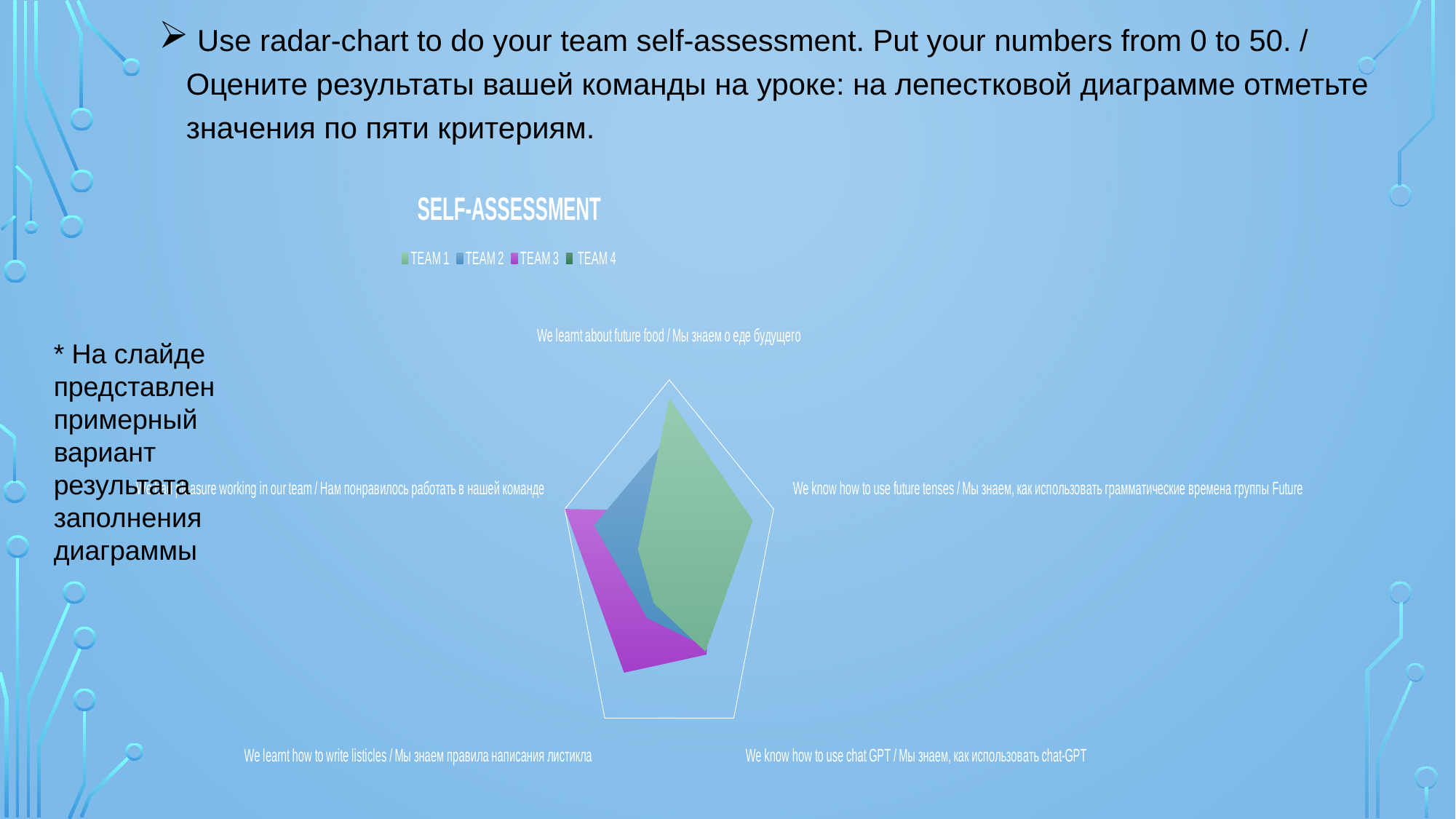

Use radar-chart to do your team self-assessment. Put your numbers from 0 to 50. / Оцените результаты вашей команды на уроке: на лепестковой диаграмме отметьте значения по пяти критериям.

### Chart: SELF-ASSESSMENT

| Category | TEAM 1 | TEAM 2 | TEAM 3 |  TEAM 4 |
|---|---|---|---|---|
| We learnt about future food / Мы знаем о еде будущего | 45.0 | 35.0 | 15.0 | 20.0 |
| We know how to use future tenses / Мы знаем, как использовать грамматические времена группы Future | 40.0 | 37.0 | 19.0 | 37.0 |
| We know how to use chat GPT / Мы знаем, как использовать chat-GPT | 28.0 | 26.0 | 29.0 | 22.0 |
| We learnt how to write listicles / Мы знаем правила написания листикла | 12.0 | 17.0 | 35.0 | 21.0 |
| We had pleasure working in our team / Нам понравилось работать в нашей команде | 15.0 | 36.0 | 50.0 | 28.0 |
* На слайде представлен примерный вариант результата заполнения диаграммы